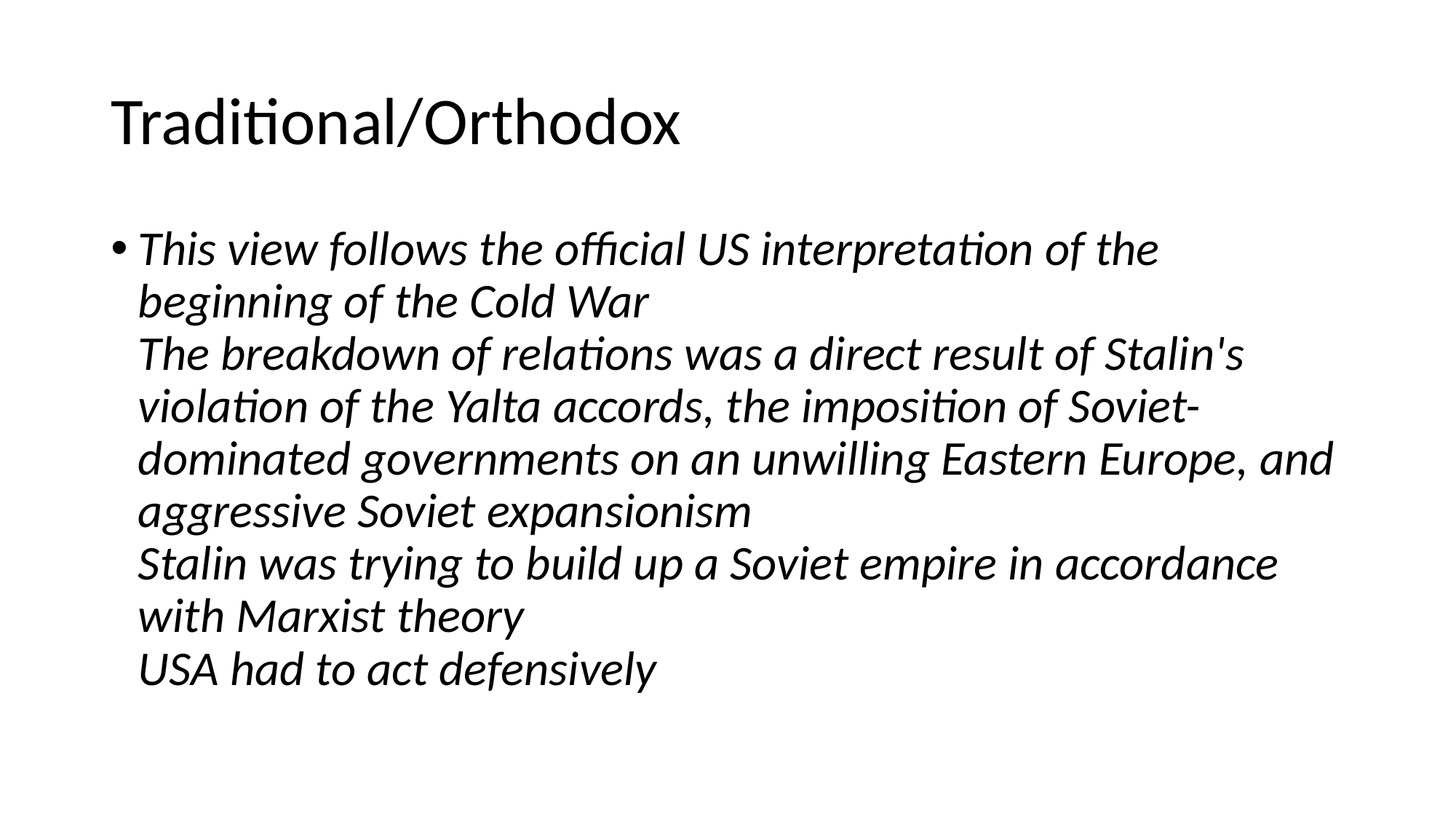

# Traditional/Orthodox
This view follows the official US interpretation of the beginning of the Cold War
The breakdown of relations was a direct result of Stalin's violation of the Yalta accords, the imposition of Soviet-dominated governments on an unwilling Eastern Europe, and aggressive Soviet expansionism
Stalin was trying to build up a Soviet empire in accordance with Marxist theory
USA had to act defensively